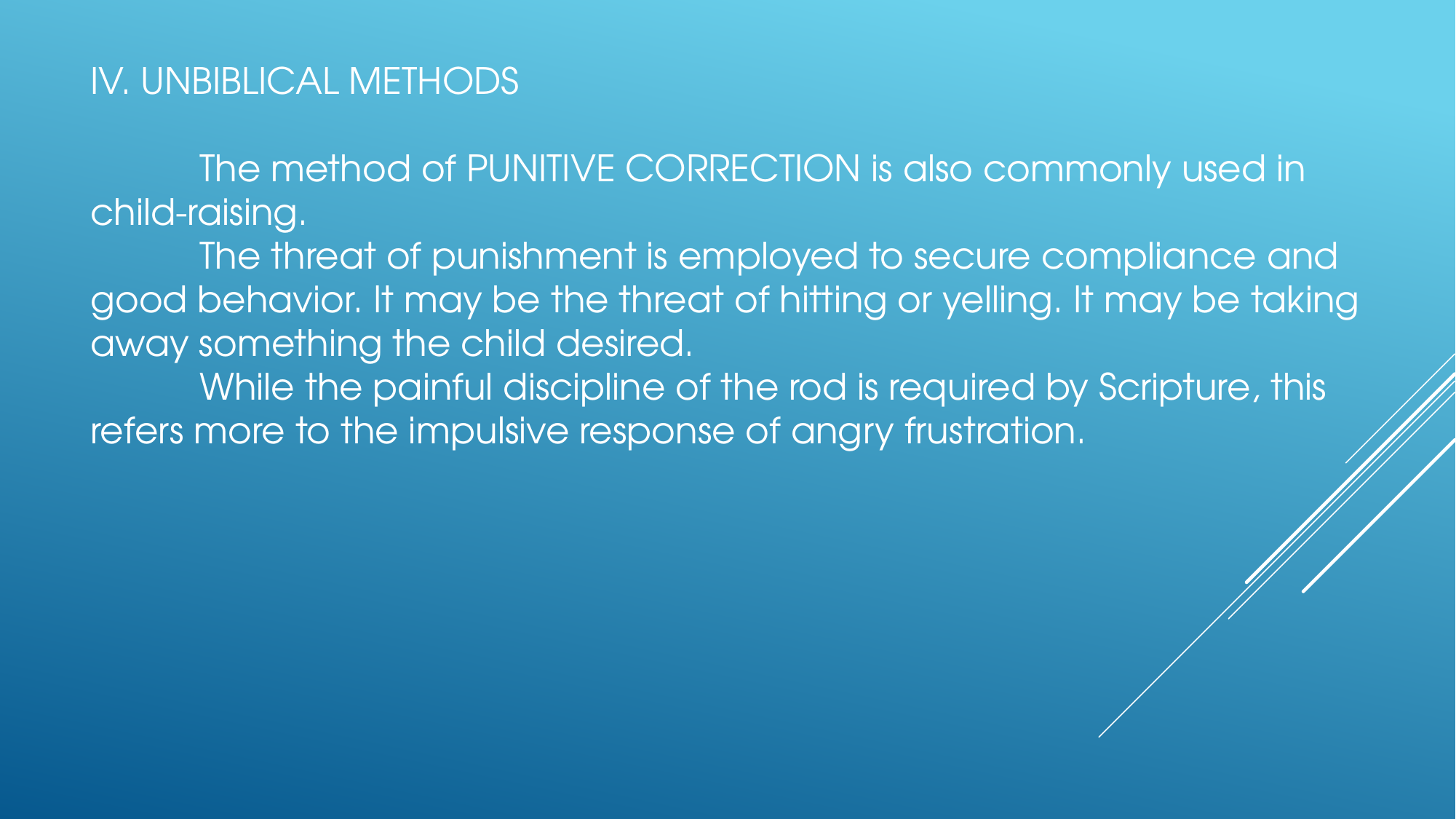

IV. UNBIBLICAL METHODS

	The method of PUNITIVE CORRECTION is also commonly used in child-raising.
	The threat of punishment is employed to secure compliance and good behavior. It may be the threat of hitting or yelling. It may be taking away something the child desired.
	While the painful discipline of the rod is required by Scripture, this refers more to the impulsive response of angry frustration.